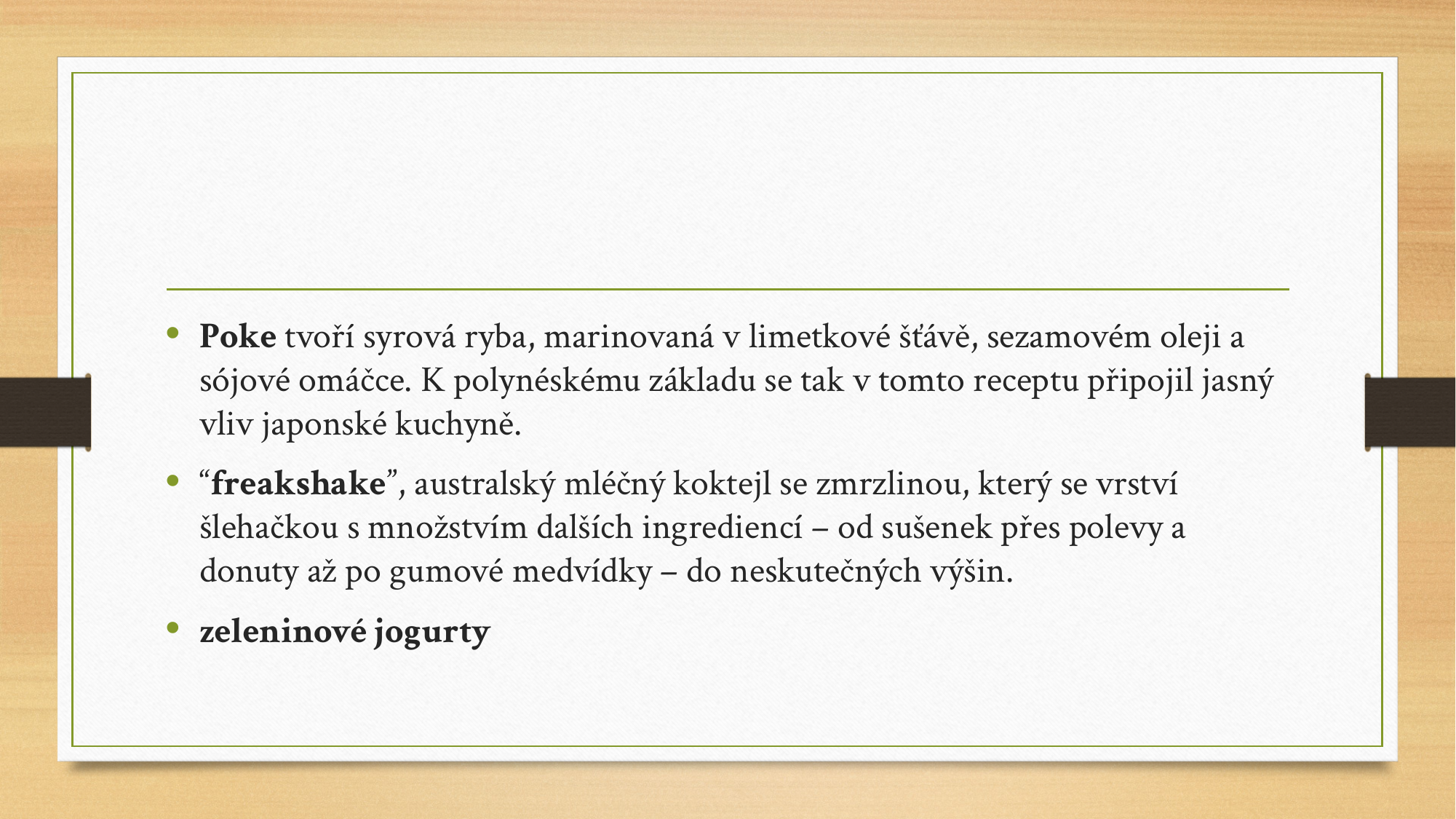

#
Poke tvoří syrová ryba, marinovaná v limetkové šťávě, sezamovém oleji a sójové omáčce. K polynéskému základu se tak v tomto receptu připojil jasný vliv japonské kuchyně.
“freakshake”, australský mléčný koktejl se zmrzlinou, který se vrství šlehačkou s množstvím dalších ingrediencí – od sušenek přes polevy a donuty až po gumové medvídky – do neskutečných výšin.
zeleninové jogurty